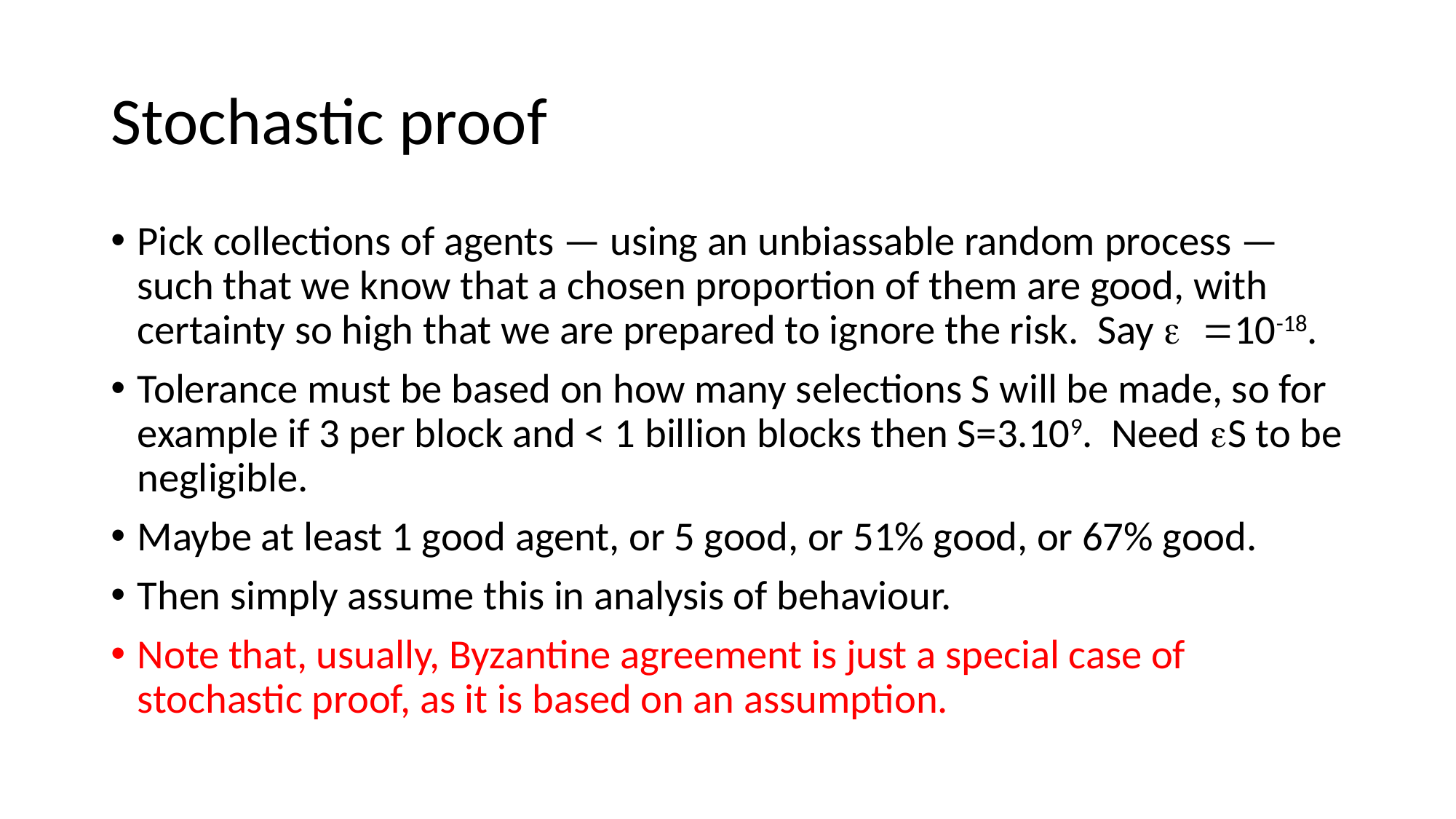

# Stochastic proof
Pick collections of agents — using an unbiassable random process — such that we know that a chosen proportion of them are good, with certainty so high that we are prepared to ignore the risk.  Say ε =10-18.
Tolerance must be based on how many selections S will be made, so for example if 3 per block and < 1 billion blocks then S=3.109.  Need εS to be negligible.
Maybe at least 1 good agent, or 5 good, or 51% good, or 67% good.
Then simply assume this in analysis of behaviour.
Note that, usually, Byzantine agreement is just a special case of stochastic proof, as it is based on an assumption.